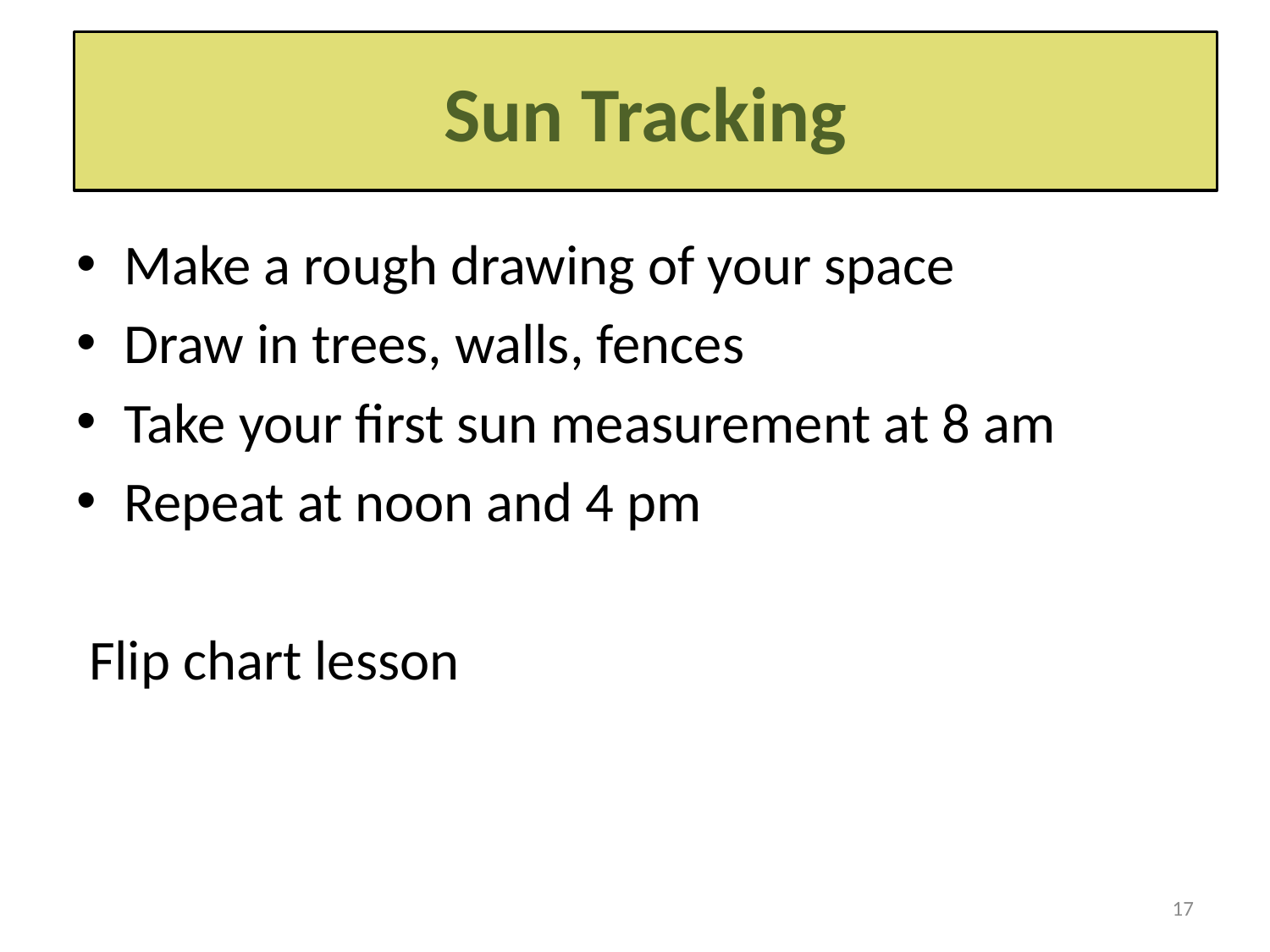

# Sun Tracking
Make a rough drawing of your space
Draw in trees, walls, fences
Take your first sun measurement at 8 am
Repeat at noon and 4 pm

 Flip chart lesson
17